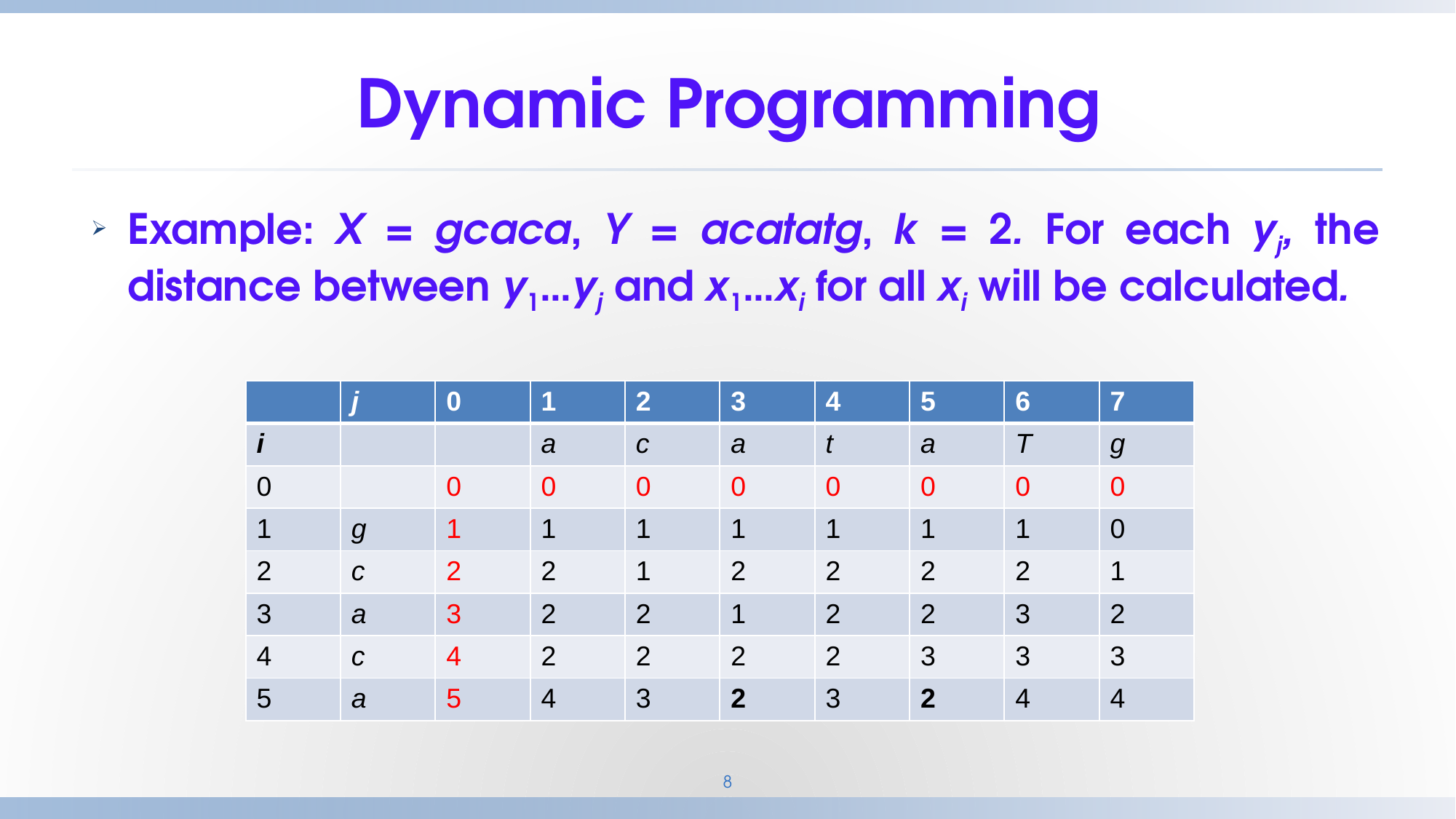

# Dynamic Programming
Example: X = gcaca, Y = acatatg, k = 2. For each yj, the distance between y1…yj and x1…xi for all xi will be calculated.
|  | j | 0 | 1 | 2 | 3 | 4 | 5 | 6 | 7 |
| --- | --- | --- | --- | --- | --- | --- | --- | --- | --- |
| i |  |  | a | c | a | t | a | T | g |
| 0 |  | 0 | 0 | 0 | 0 | 0 | 0 | 0 | 0 |
| 1 | g | 1 | 1 | 1 | 1 | 1 | 1 | 1 | 0 |
| 2 | c | 2 | 2 | 1 | 2 | 2 | 2 | 2 | 1 |
| 3 | a | 3 | 2 | 2 | 1 | 2 | 2 | 3 | 2 |
| 4 | c | 4 | 2 | 2 | 2 | 2 | 3 | 3 | 3 |
| 5 | a | 5 | 4 | 3 | 2 | 3 | 2 | 4 | 4 |
8